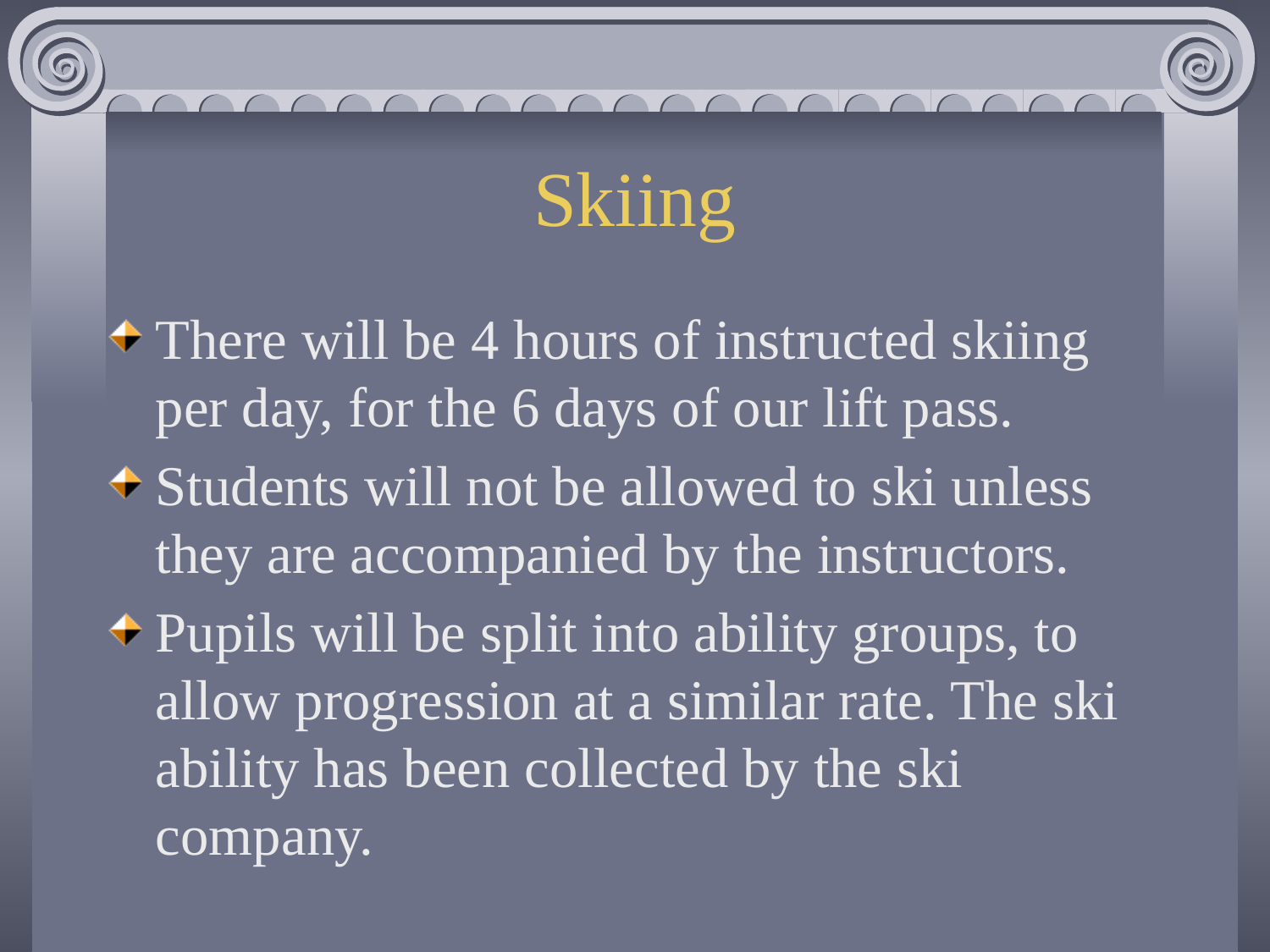

# Skiing
There will be 4 hours of instructed skiing per day, for the 6 days of our lift pass.
Students will not be allowed to ski unless they are accompanied by the instructors.
Pupils will be split into ability groups, to allow progression at a similar rate. The ski ability has been collected by the ski company.